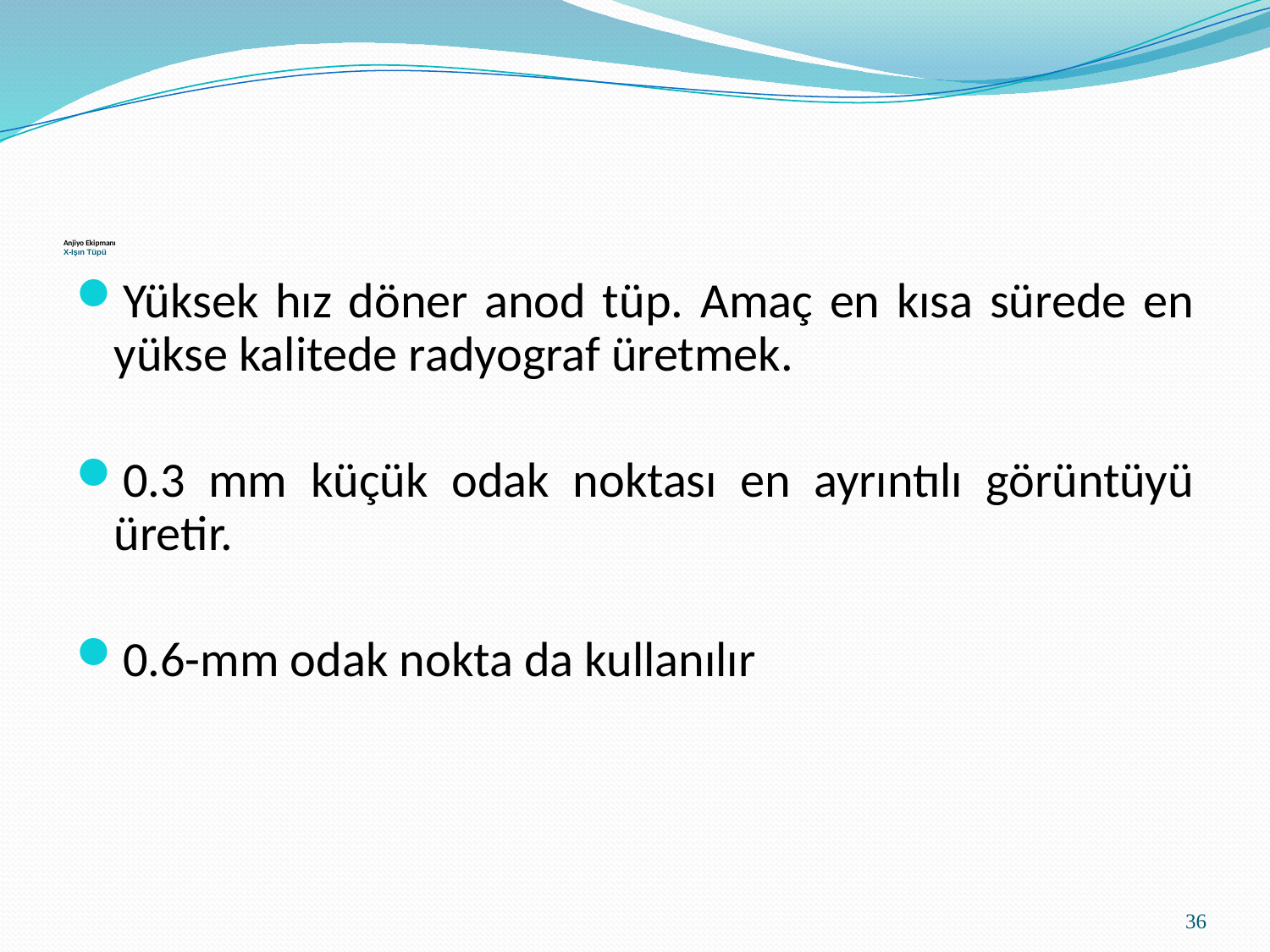

# Anjiyo Ekipmanı X-Işın Tüpü
Yüksek hız döner anod tüp. Amaç en kısa sürede en yükse kalitede radyograf üretmek.

0.3 mm küçük odak noktası en ayrıntılı görüntüyü üretir.

0.6-mm odak nokta da kullanılır

36